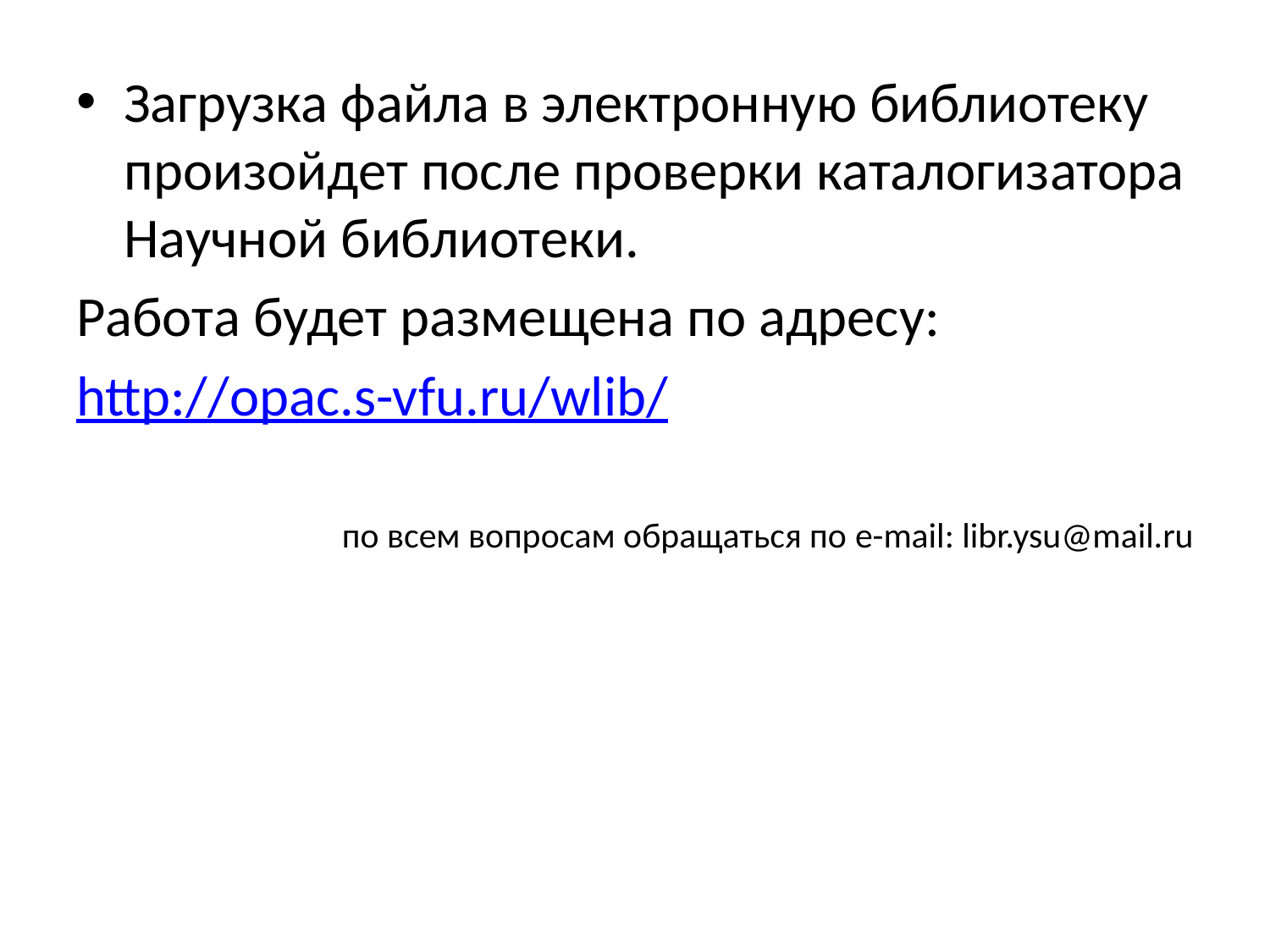

Загрузка файла в электронную библиотеку произойдет после проверки каталогизатора Научной библиотеки.
Работа будет размещена по адресу:
http://opac.s-vfu.ru/wlib/

по всем вопросам обращаться по e-mail: libr.ysu@mail.ru